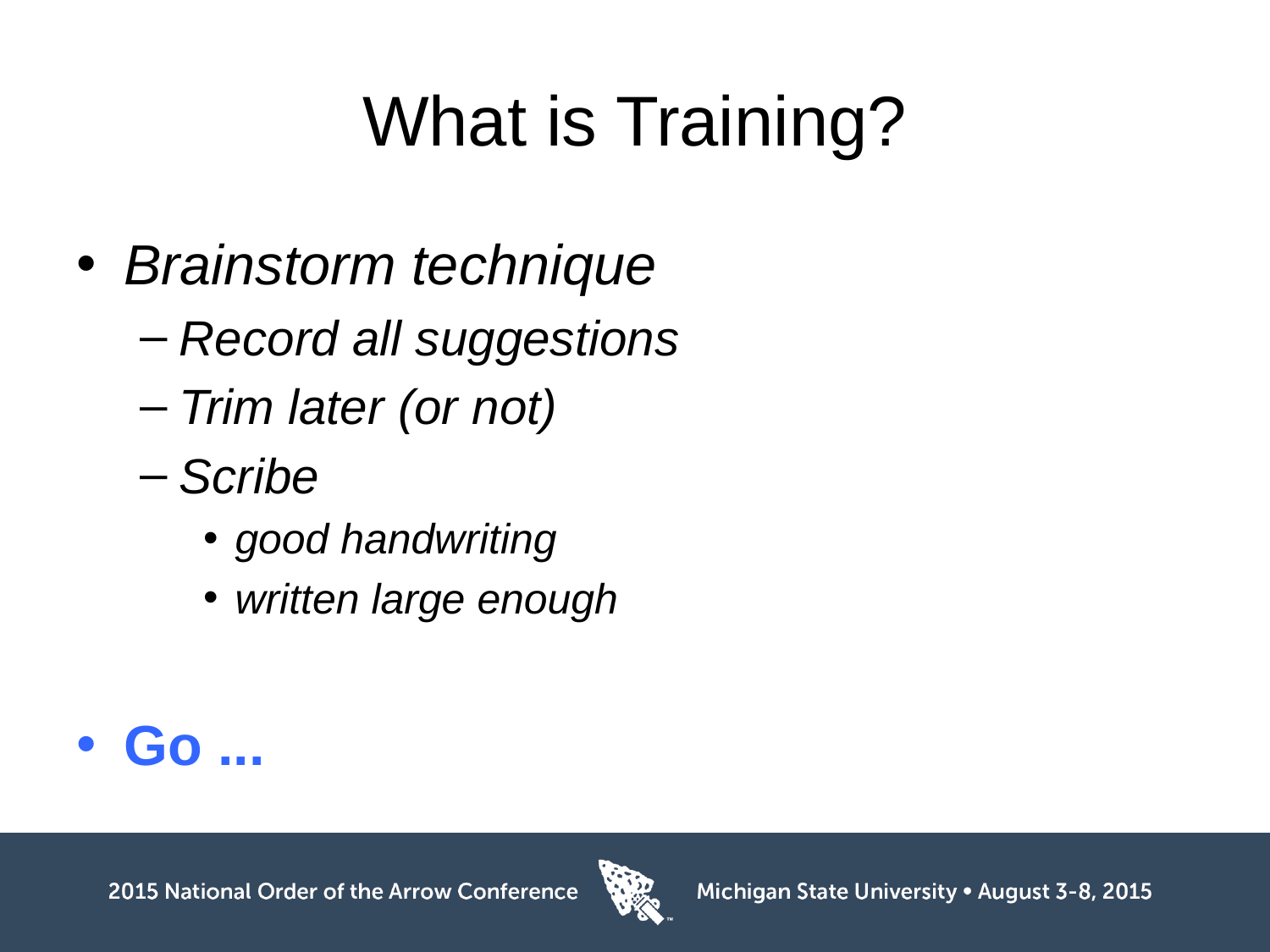

# What is Training?
Brainstorm technique
Record all suggestions
Trim later (or not)
Scribe
good handwriting
written large enough

Go ...